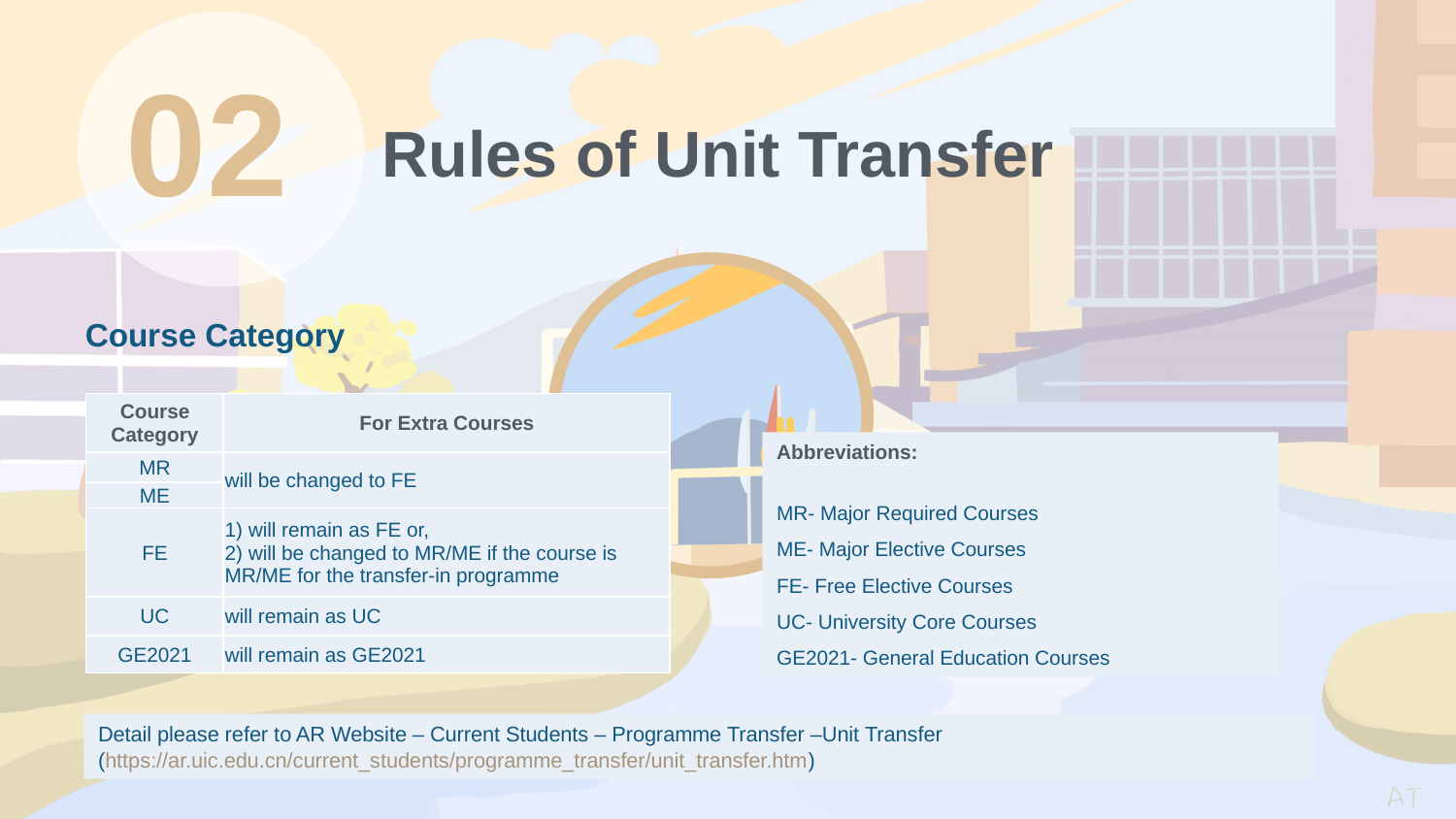

02
Rules of Unit Transfer

Course Category
| Course Category | For Extra Courses |
| --- | --- |
| MR | will be changed to FE |
| ME |  |
| FE | 1) will remain as FE or, 2) will be changed to MR/ME if the course is MR/ME for the transfer-in programme |
| UC | will remain as UC |
| GE2021 | will remain as GE2021 |
Abbreviations:

MR- Major Required Courses
ME- Major Elective Courses
FE- Free Elective Courses
UC- University Core Courses
GE2021- General Education Courses
Detail please refer to AR Website – Current Students – Programme Transfer –Unit Transfer
(https://ar.uic.edu.cn/current_students/programme_transfer/unit_transfer.htm)